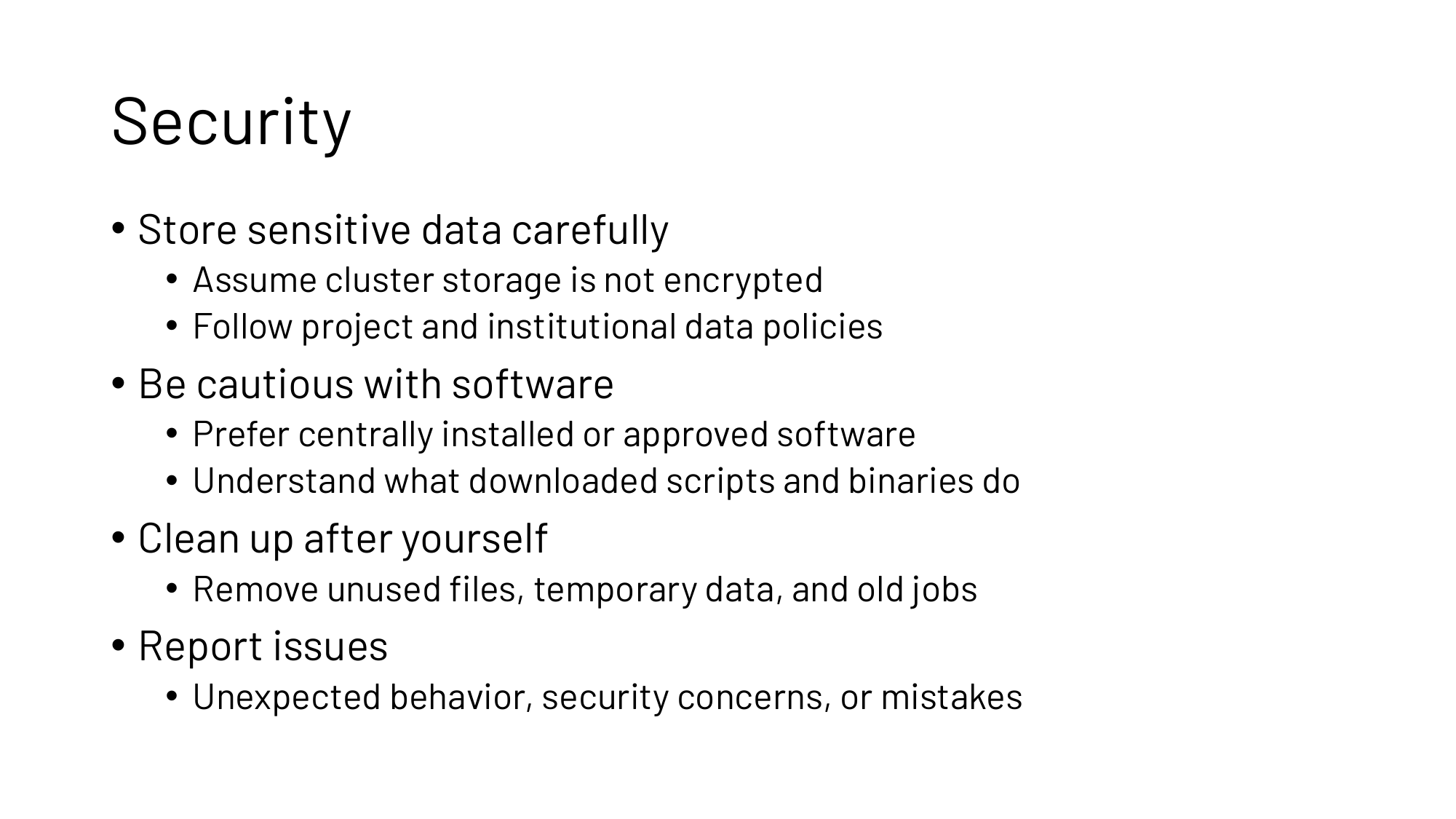

# Security
Store sensitive data carefully
Assume cluster storage is not encrypted
Follow project and institutional data policies
Be cautious with software
Prefer centrally installed or approved software
Understand what downloaded scripts and binaries do
Clean up after yourself
Remove unused files, temporary data, and old jobs
Report issues
Unexpected behavior, security concerns, or mistakes